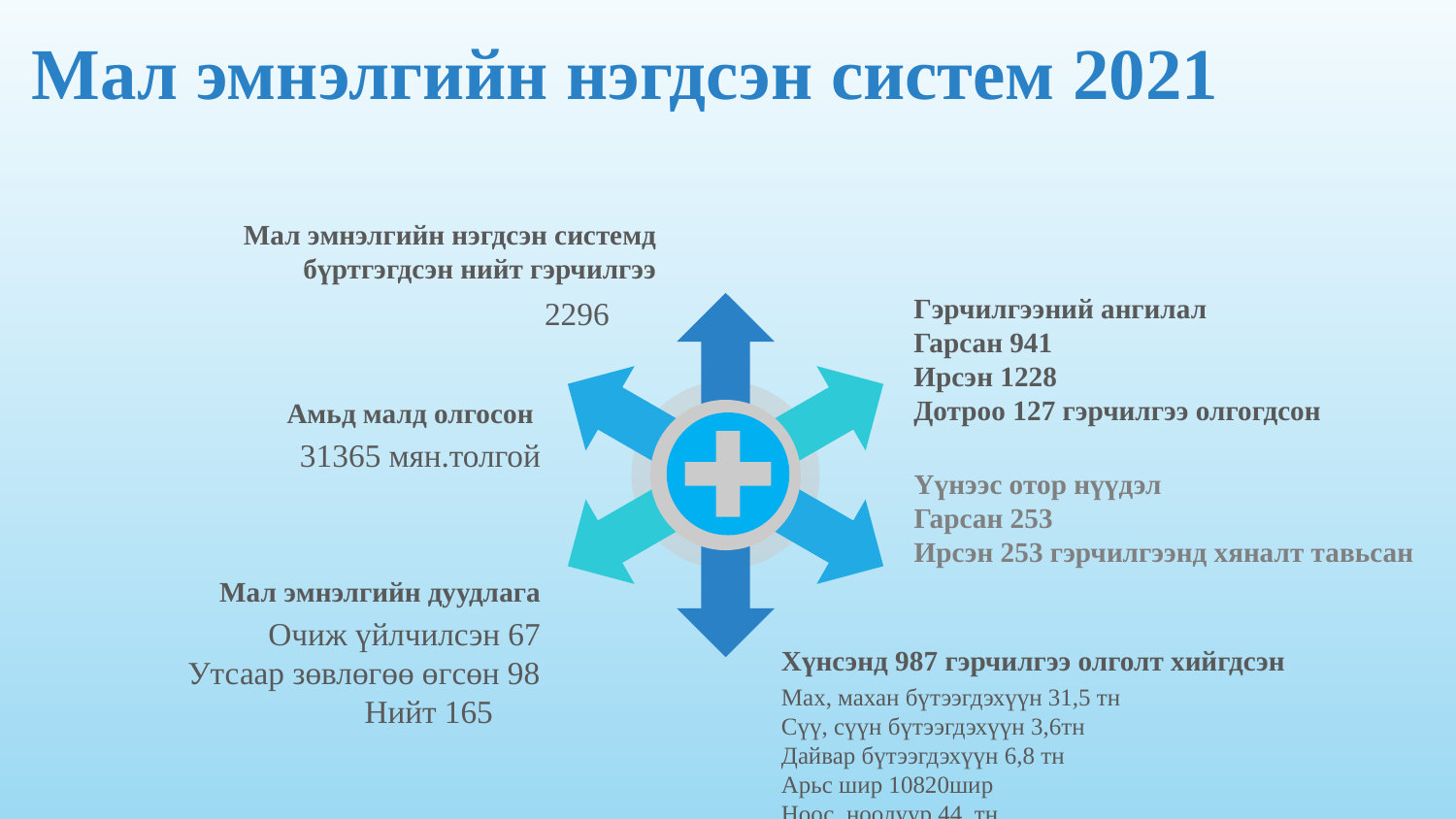

# Мал эмнэлгийн нэгдсэн систем 2021
Мал эмнэлгийн нэгдсэн системд бүртгэгдсэн нийт гэрчилгээ
2296
Гэрчилгээний ангилал
Гарсан 941
Ирсэн 1228
Дотроо 127 гэрчилгээ олгогдсон

Амьд малд олгосон
31365 мян.толгой

Үүнээс отор нүүдэл
Гарсан 253
Ирсэн 253 гэрчилгээнд хяналт тавьсан
Мал эмнэлгийн дуудлага
Очиж үйлчилсэн 67
Утсаар зөвлөгөө өгсөн 98
Нийт 165
Хүнсэнд 987 гэрчилгээ олголт хийгдсэн
Мах, махан бүтээгдэхүүн 31,5 тн
Сүү, сүүн бүтээгдэхүүн 3,6тн
Дайвар бүтээгдэхүүн 6,8 тн
Арьс шир 10820шир
Ноос, ноолуур 44  тн